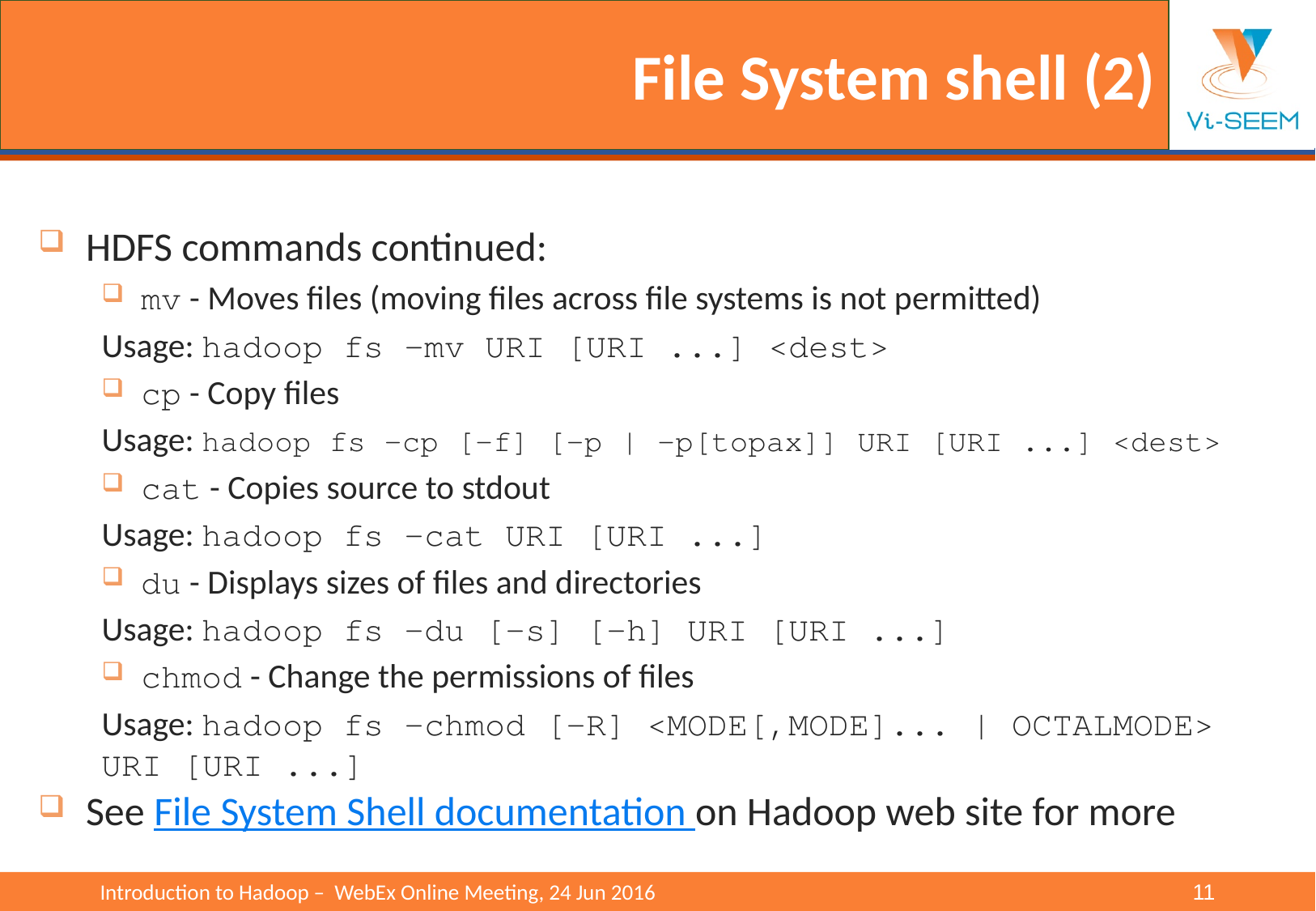

# File System shell (2)
HDFS commands continued:
mv - Moves files (moving files across file systems is not permitted)
Usage: hadoop fs -mv URI [URI ...] <dest>
cp - Copy files
Usage: hadoop fs -cp [-f] [-p | -p[topax]] URI [URI ...] <dest>
cat - Copies source to stdout
Usage: hadoop fs -cat URI [URI ...]
du - Displays sizes of files and directories
Usage: hadoop fs -du [-s] [-h] URI [URI ...]
chmod - Change the permissions of files
Usage: hadoop fs -chmod [-R] <MODE[,MODE]... | OCTALMODE> URI [URI ...]
See File System Shell documentation on Hadoop web site for more

Introduction to Hadoop –  WebEx Online Meeting, 24 Jun 2016					11